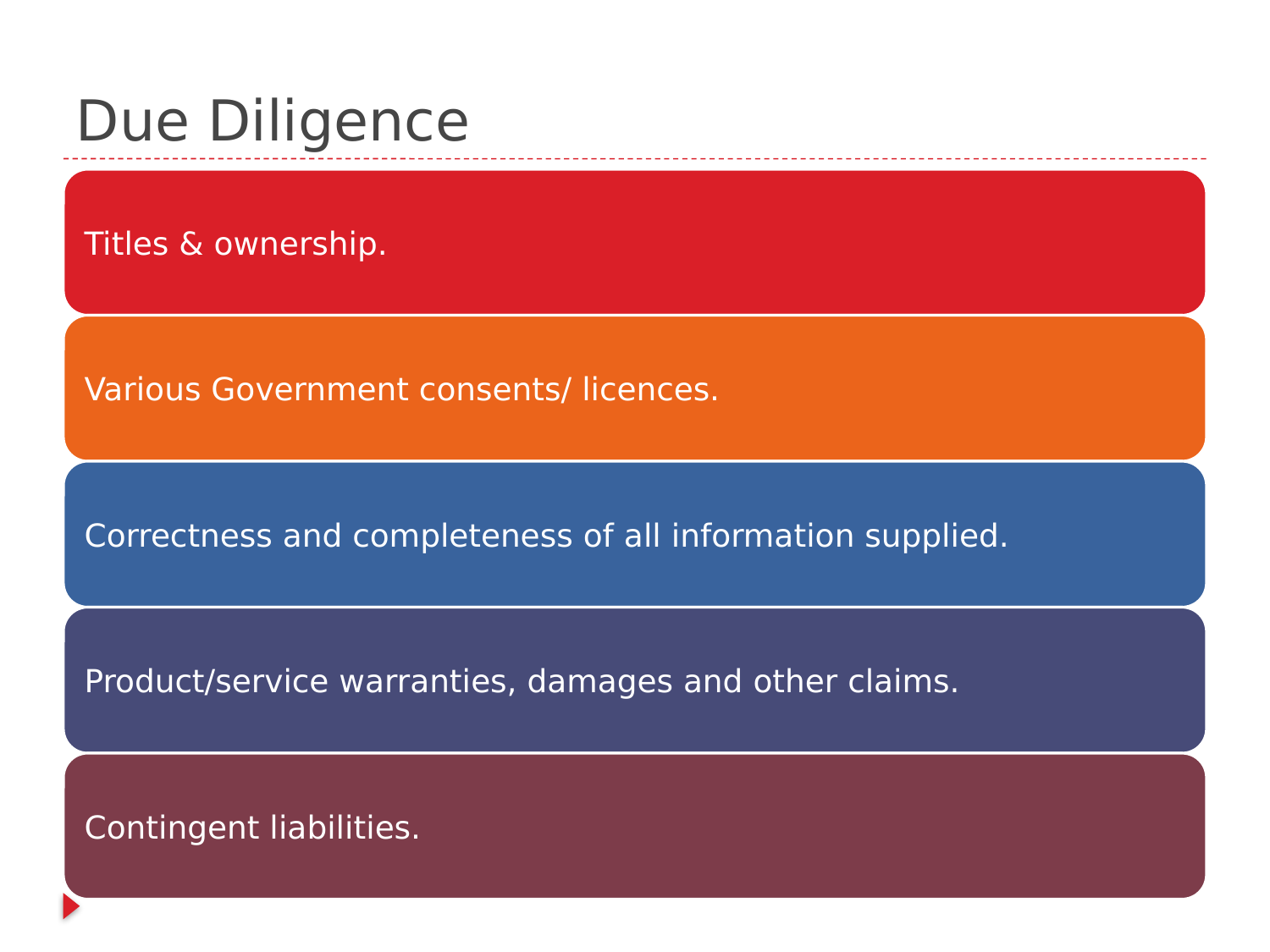

# Due Diligence
Titles & ownership.
Various Government consents/ licences.
Correctness and completeness of all information supplied.
Product/service warranties, damages and other claims.
Contingent liabilities.